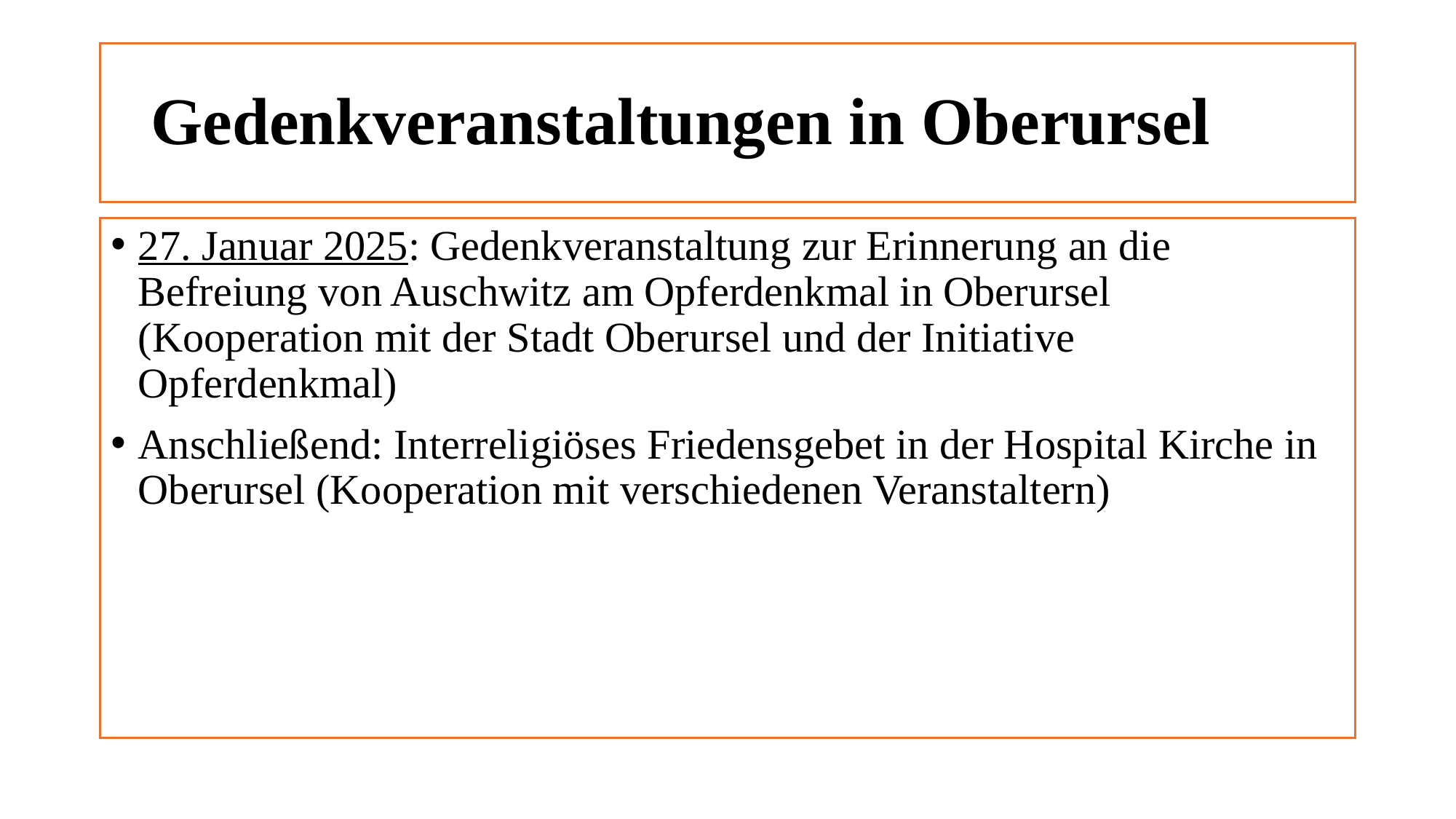

# Gedenkveranstaltungen in Oberursel
27. Januar 2025: Gedenkveranstaltung zur Erinnerung an die Befreiung von Auschwitz am Opferdenkmal in Oberursel (Kooperation mit der Stadt Oberursel und der Initiative Opferdenkmal)
Anschließend: Interreligiöses Friedensgebet in der Hospital Kirche in Oberursel (Kooperation mit verschiedenen Veranstaltern)